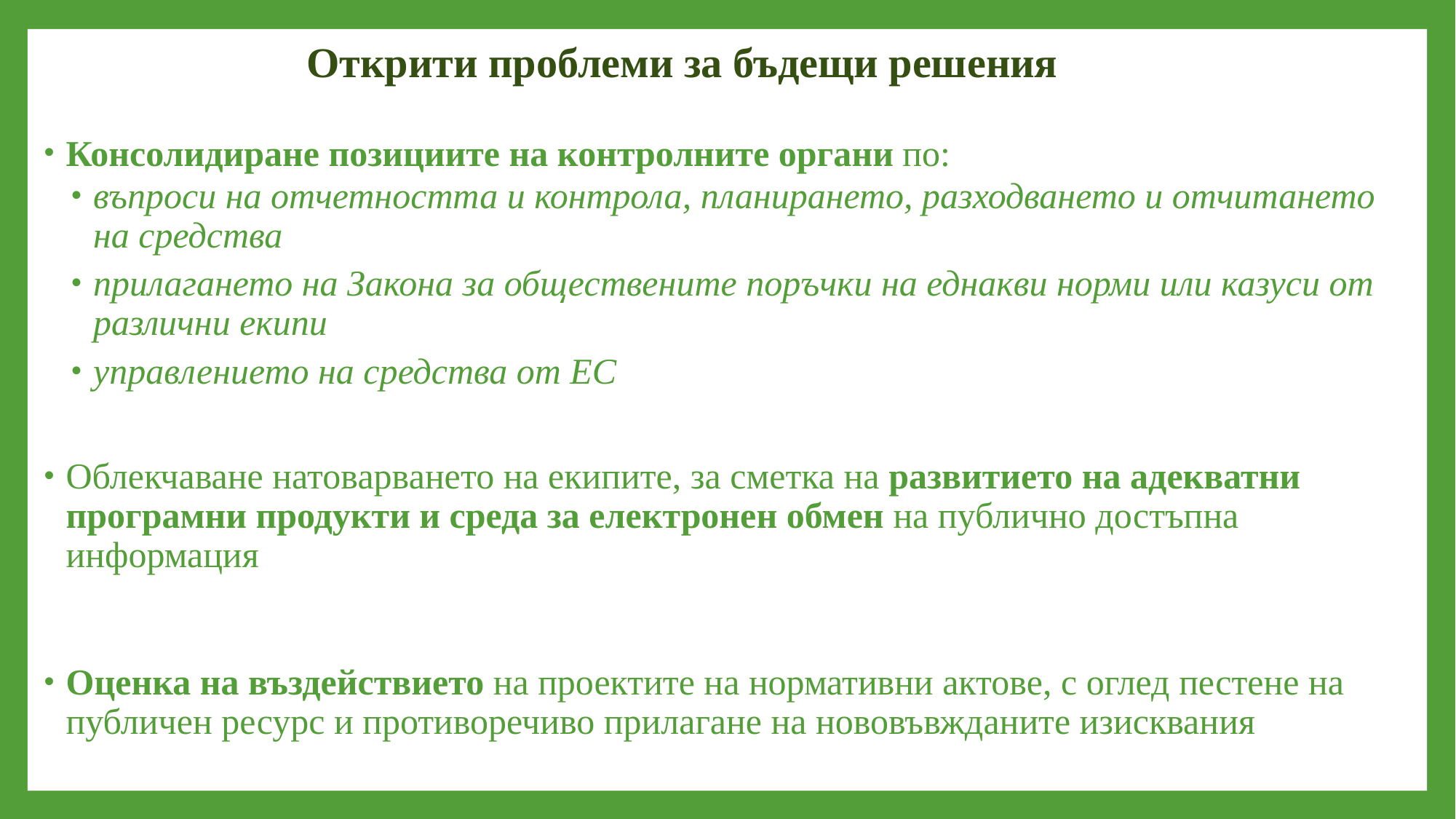

# Открити проблеми за бъдещи решения
Консолидиране позициите на контролните органи по:
въпроси на отчетността и контрола, планирането, разходването и отчитането на средства
прилагането на Закона за обществените поръчки на еднакви норми или казуси от различни екипи
управлението на средства от ЕС

Облекчаване натоварването на екипите, за сметка на развитието на адекватни програмни продукти и среда за електронен обмен на публично достъпна информация

Оценка на въздействието на проектите на нормативни актове, с оглед пестене на публичен ресурс и противоречиво прилагане на нововъвжданите изисквания